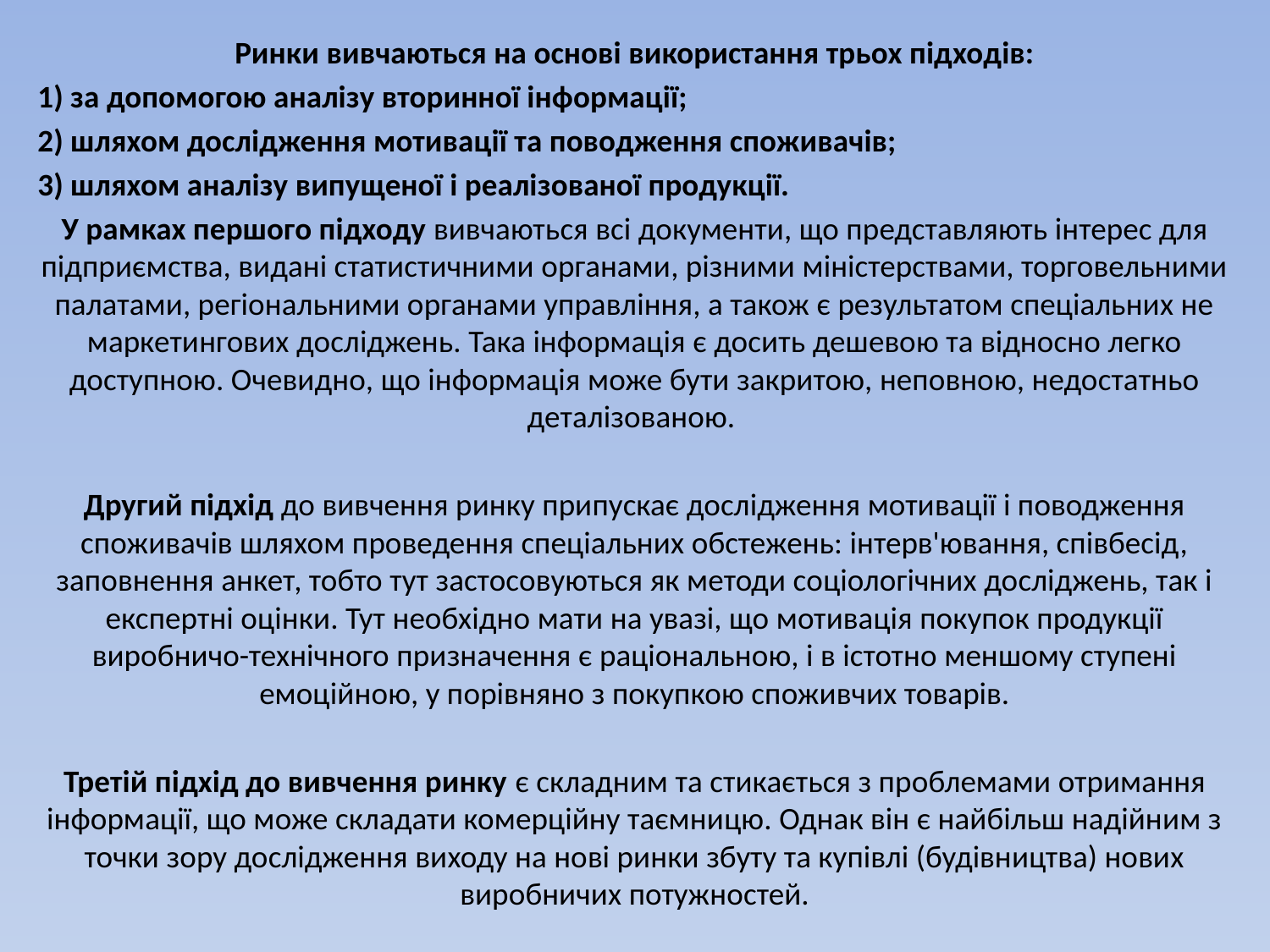

Ринки вивчаються на основі використання трьох підходів:
1) за допомогою аналізу вторинної інформації;
2) шляхом дослідження мотивації та поводження споживачів;
3) шляхом аналізу випущеної і реалізованої продукції.
У рамках першого підходу вивчаються всі документи, що представляють інтерес для підприємства, видані статистичними органами, різними міністерствами, торговельними палатами, регіональними органами управління, а також є результатом спеціальних не маркетингових досліджень. Така інформація є досить дешевою та відносно легко доступною. Очевидно, що інформація може бути закритою, неповною, недостатньо деталізованою.

Другий підхід до вивчення ринку припускає дослідження мотивації і поводження споживачів шляхом проведення спеціальних обстежень: інтерв'ювання, співбесід, заповнення анкет, тобто тут застосовуються як методи соціологічних досліджень, так і експертні оцінки. Тут необхідно мати на увазі, що мотивація покупок продукції виробничо-технічного призначення є раціональною, і в істотно меншому ступені емоційною, у порівняно з покупкою споживчих товарів.

Третій підхід до вивчення ринку є складним та стикається з проблемами отримання інформації, що може складати комерційну таємницю. Однак він є найбільш надійним з точки зору дослідження виходу на нові ринки збуту та купівлі (будівництва) нових виробничих потужностей.